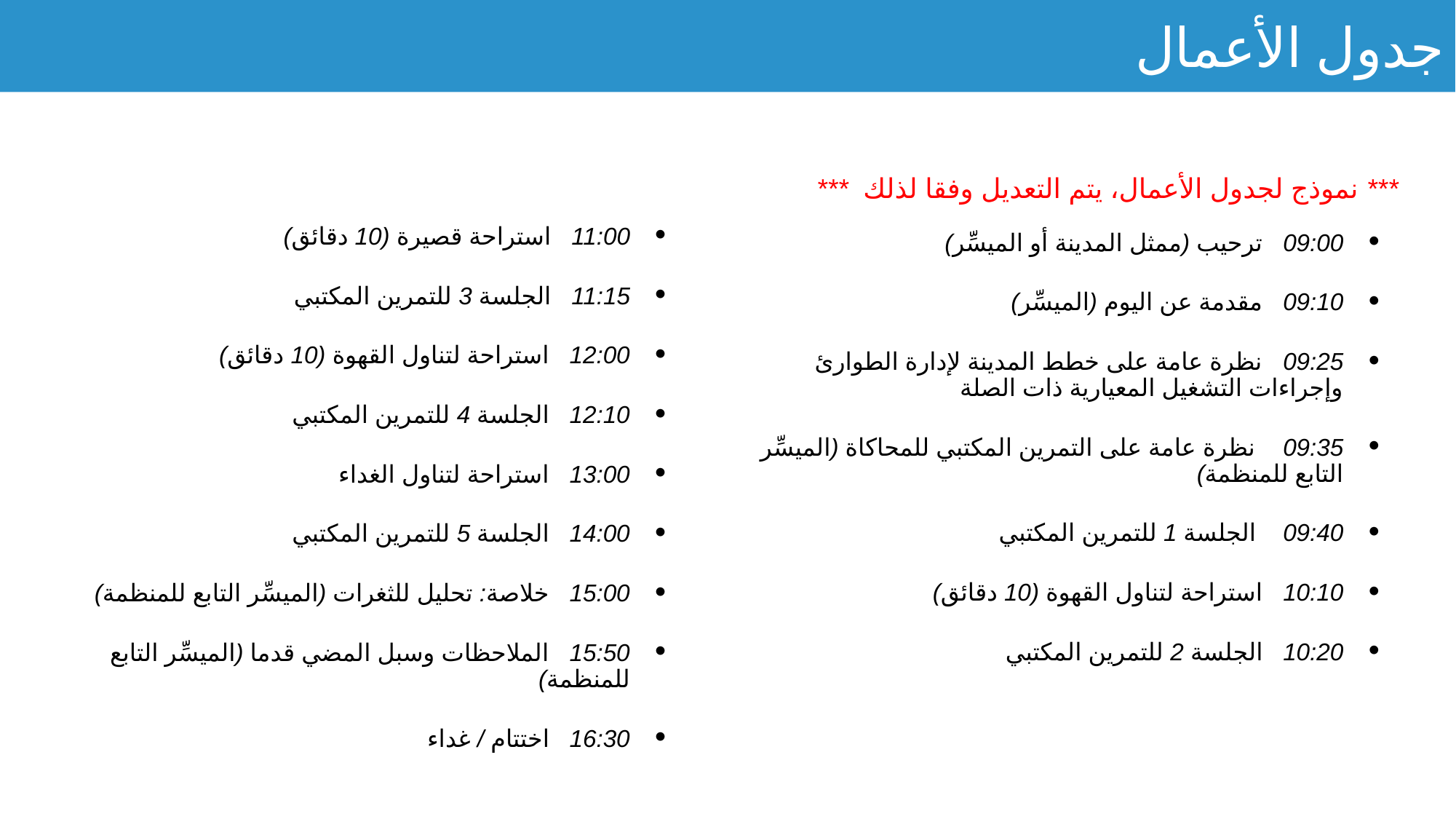

جدول الأعمال
*** نموذج لجدول الأعمال، يتم التعديل وفقا لذلك  ***

09:00   ترحيب (ممثل المدينة أو الميسِّر)
09:10   مقدمة عن اليوم (الميسِّر)
09:25   نظرة عامة على خطط المدينة لإدارة الطوارئ وإجراءات التشغيل المعيارية ذات الصلة
09:35    نظرة عامة على التمرين المكتبي للمحاكاة (الميسِّر التابع للمنظمة)
09:40    الجلسة 1 للتمرين المكتبي
10:10   استراحة لتناول القهوة (10 دقائق)
10:20   الجلسة 2 للتمرين المكتبي

11:00   استراحة قصيرة (10 دقائق)
11:15   الجلسة 3 للتمرين المكتبي
12:00   استراحة لتناول القهوة (10 دقائق)
12:10   الجلسة 4 للتمرين المكتبي
13:00   استراحة لتناول الغداء
14:00   الجلسة 5 للتمرين المكتبي
15:00   خلاصة: تحليل للثغرات (الميسِّر التابع للمنظمة)
15:50   الملاحظات وسبل المضي قدما (الميسِّر التابع للمنظمة)
16:30   اختتام / غداء